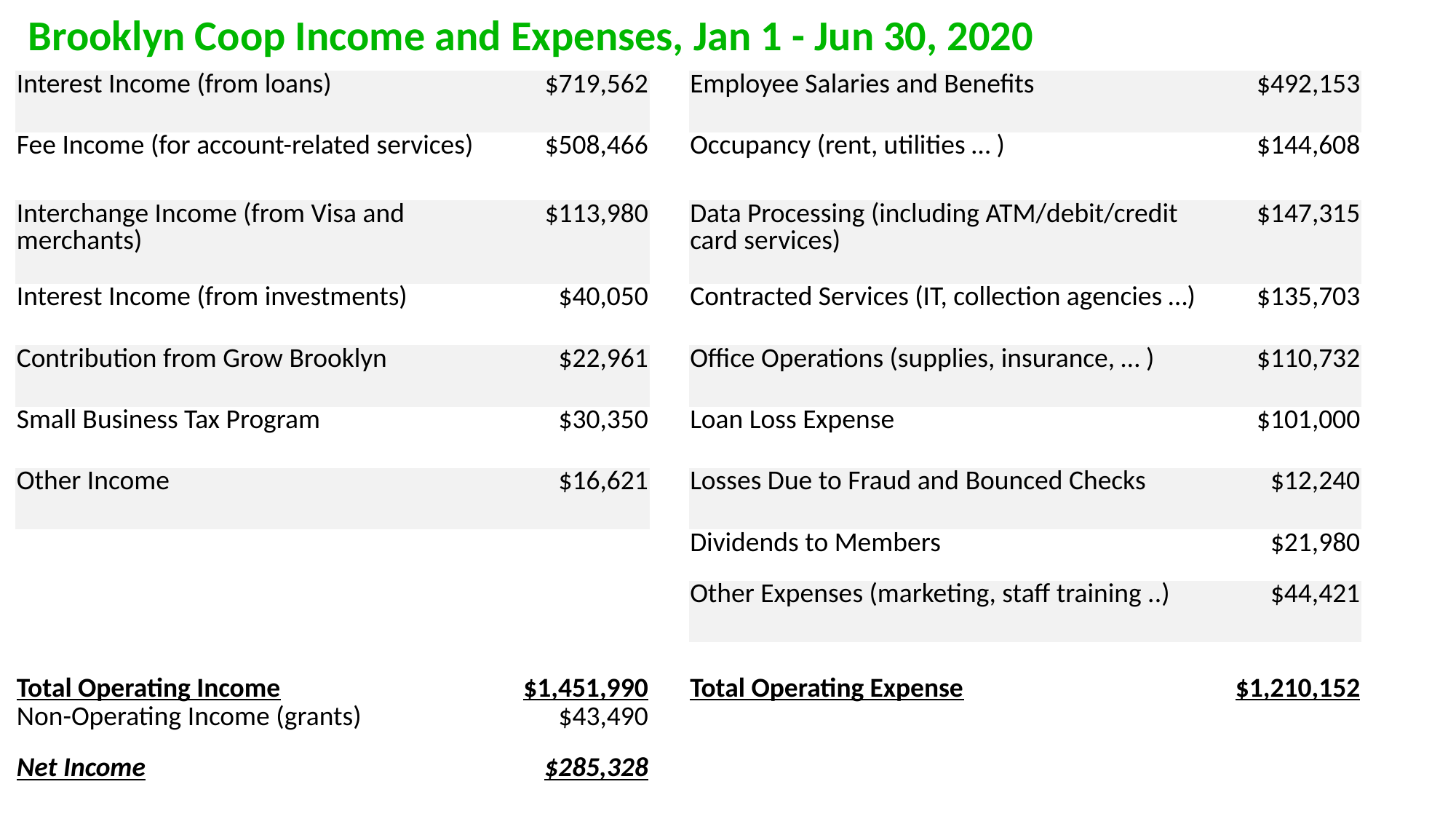

| Brooklyn Coop Income and Expenses, Jan 1 - Jun 30, 2020 |  |  |  |  |
| --- | --- | --- | --- | --- |
| Interest Income (from loans) | $719,562 |  | Employee Salaries and Benefits | $492,153 |
| Fee Income (for account-related services) | $508,466 |  | Occupancy (rent, utilities … ) | $144,608 |
| Interchange Income (from Visa and merchants) | $113,980 |  | Data Processing (including ATM/debit/credit card services) | $147,315 |
| Interest Income (from investments) | $40,050 |  | Contracted Services (IT, collection agencies …) | $135,703 |
| Contribution from Grow Brooklyn | $22,961 |  | Office Operations (supplies, insurance, … ) | $110,732 |
| Small Business Tax Program | $30,350 |  | Loan Loss Expense | $101,000 |
| Other Income | $16,621 |  | Losses Due to Fraud and Bounced Checks | $12,240 |
|  |  |  | Dividends to Members | $21,980 |
|  |  |  | Other Expenses (marketing, staff training ..) | $44,421 |
| Total Operating Income | $1,451,990 |  | Total Operating Expense | $1,210,152 |
| Non-Operating Income (grants) | $43,490 |  |  |  |
| Net Income | $285,328 |  |  |  |